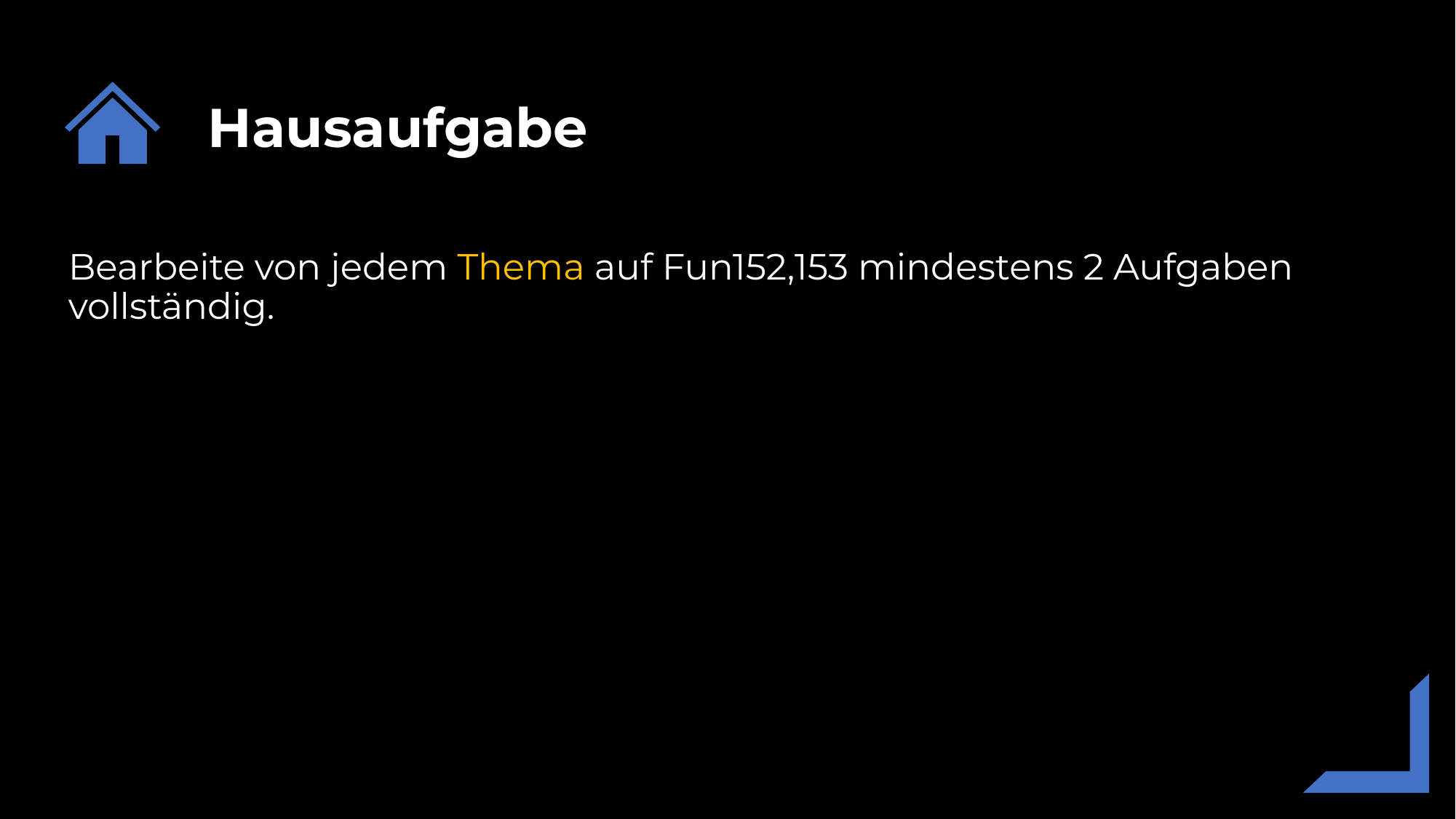

Bearbeite von jedem Thema auf Fun152,153 mindestens 2 Aufgaben vollständig.